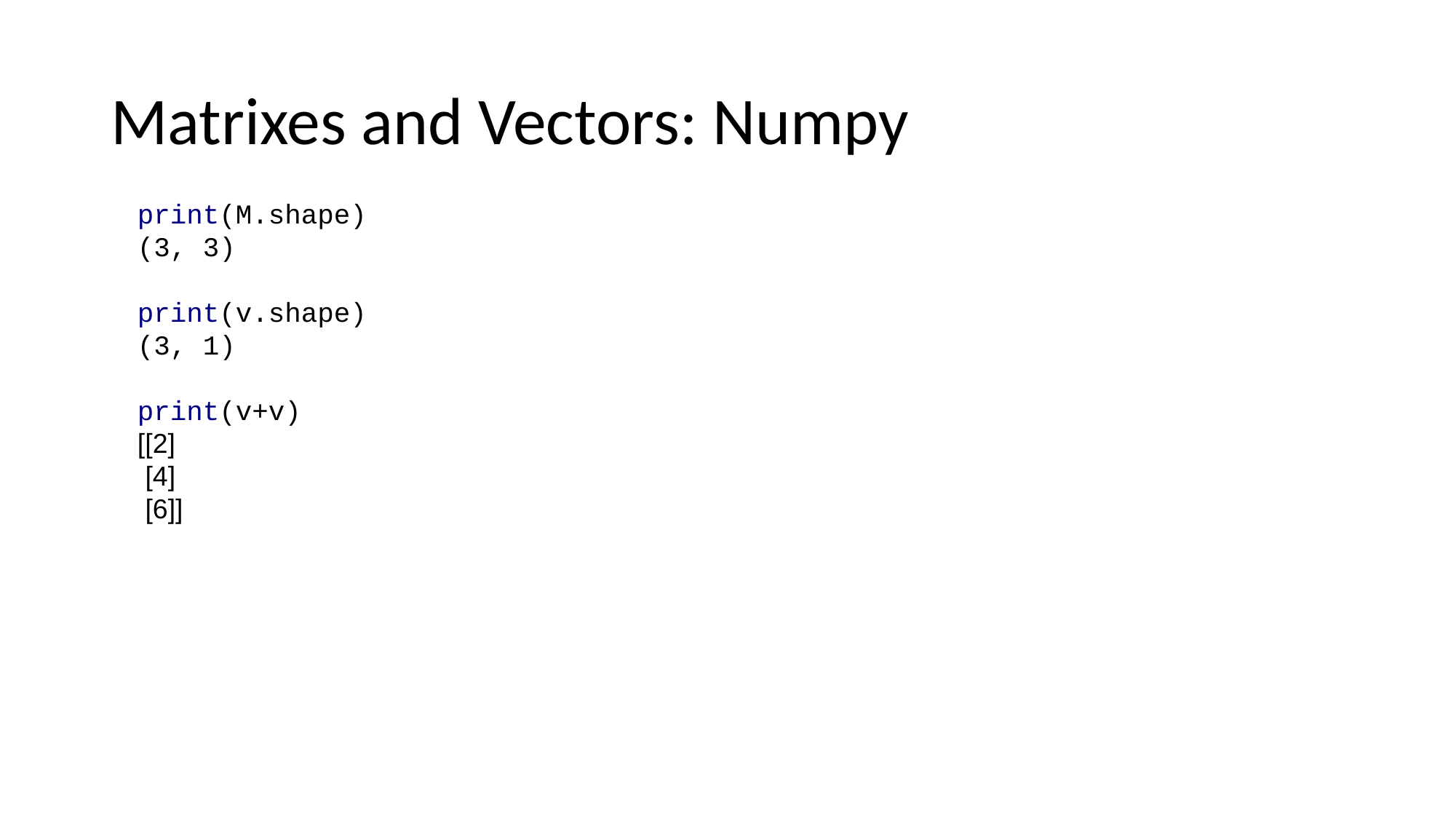

# Matrixes and Vectors: Numpy
print(M.shape)
(3, 3)
print(v.shape)
(3, 1)
print(v+v)
[[2]
 [4]
 [6]]